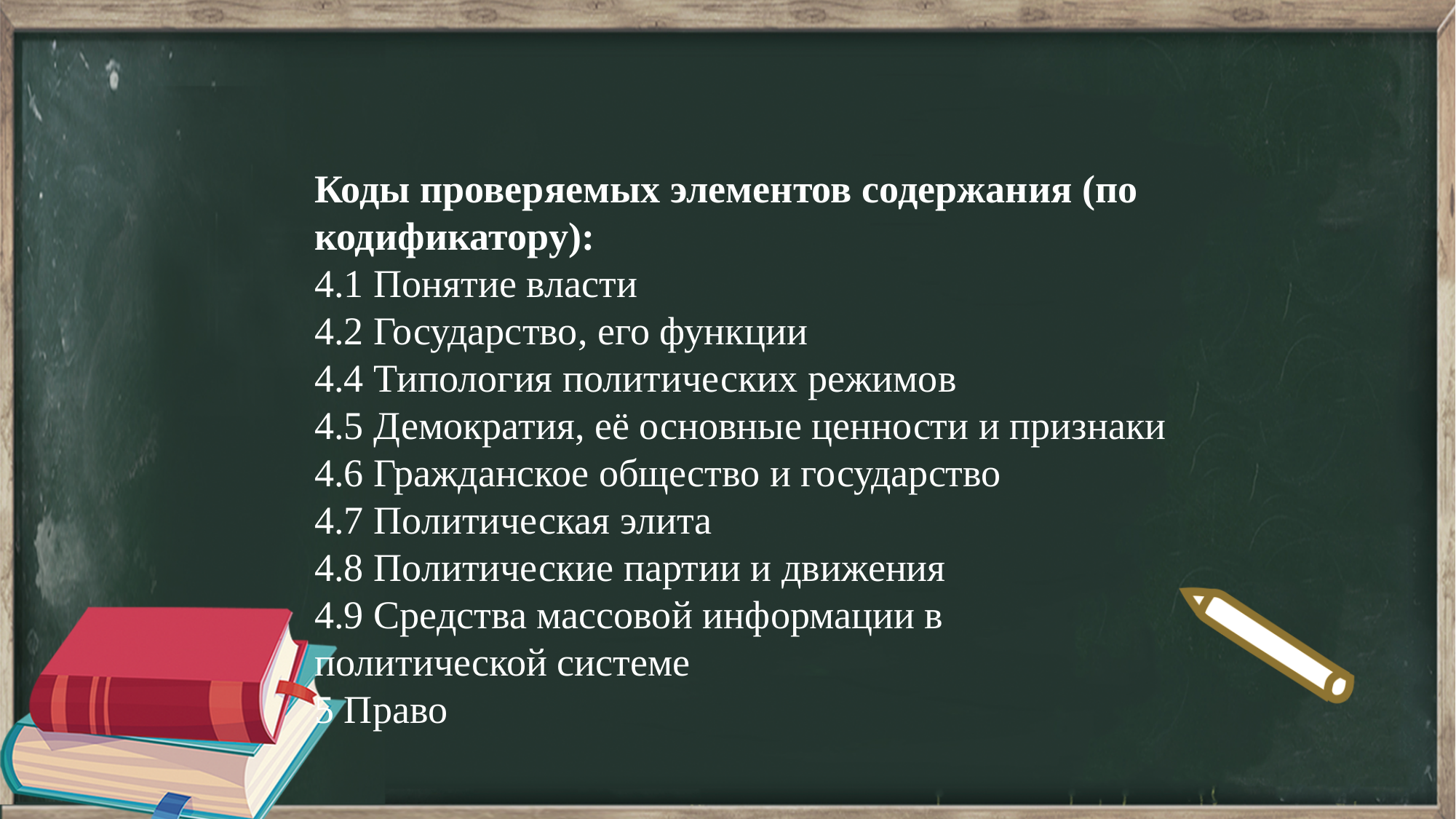

Коды проверяемых элементов содержания (по кодификатору):
4.1 Понятие власти
4.2 Государство, его функции
4.4 Типология политических режимов
4.5 Демократия, её основные ценности и признаки
4.6 Гражданское общество и государство
4.7 Политическая элита
4.8 Политические партии и движения
4.9 Средства массовой информации в политической системе
5 Право